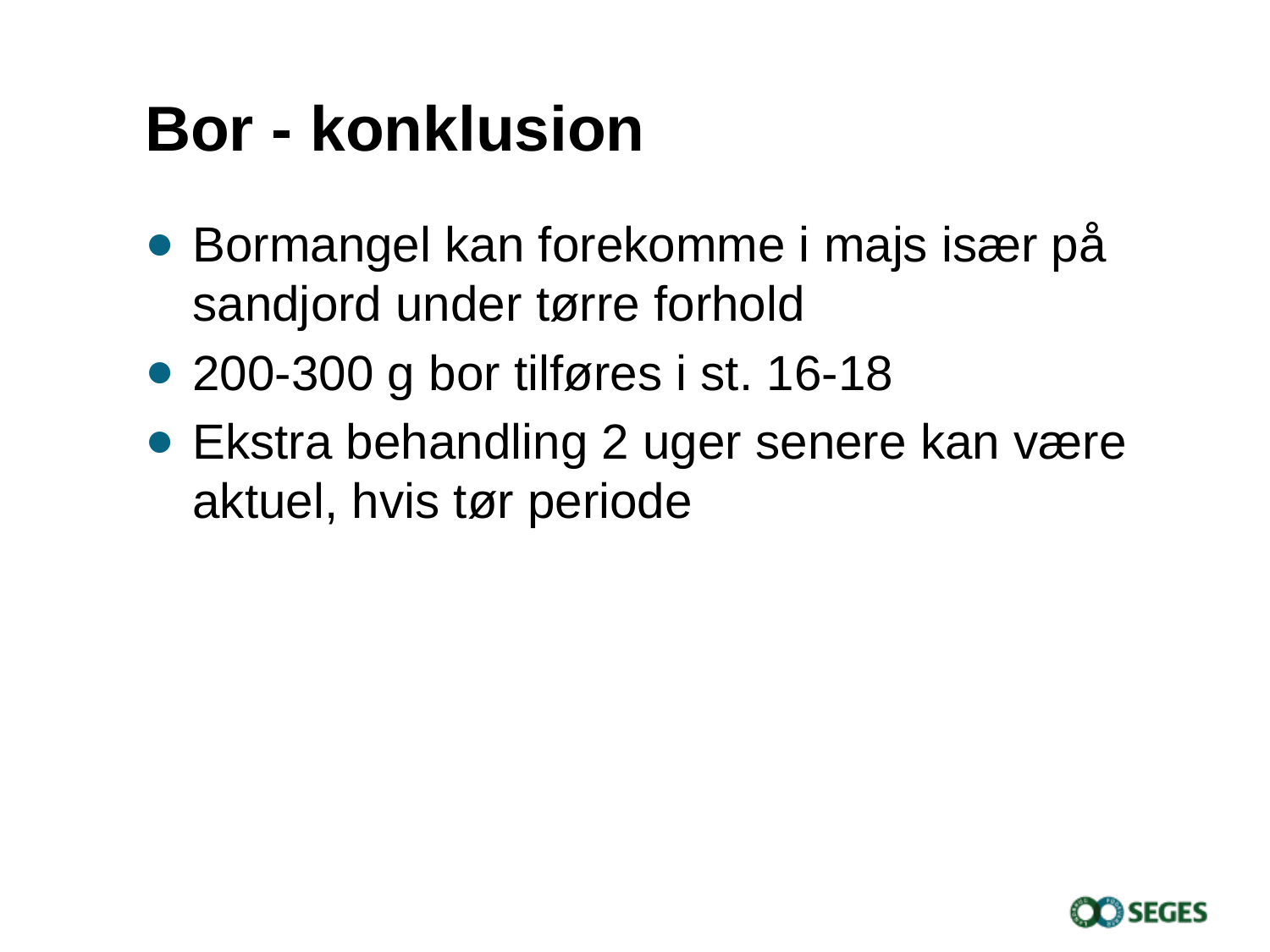

# Bor - konklusion
Bormangel kan forekomme i majs især på sandjord under tørre forhold
200-300 g bor tilføres i st. 16-18
Ekstra behandling 2 uger senere kan være aktuel, hvis tør periode